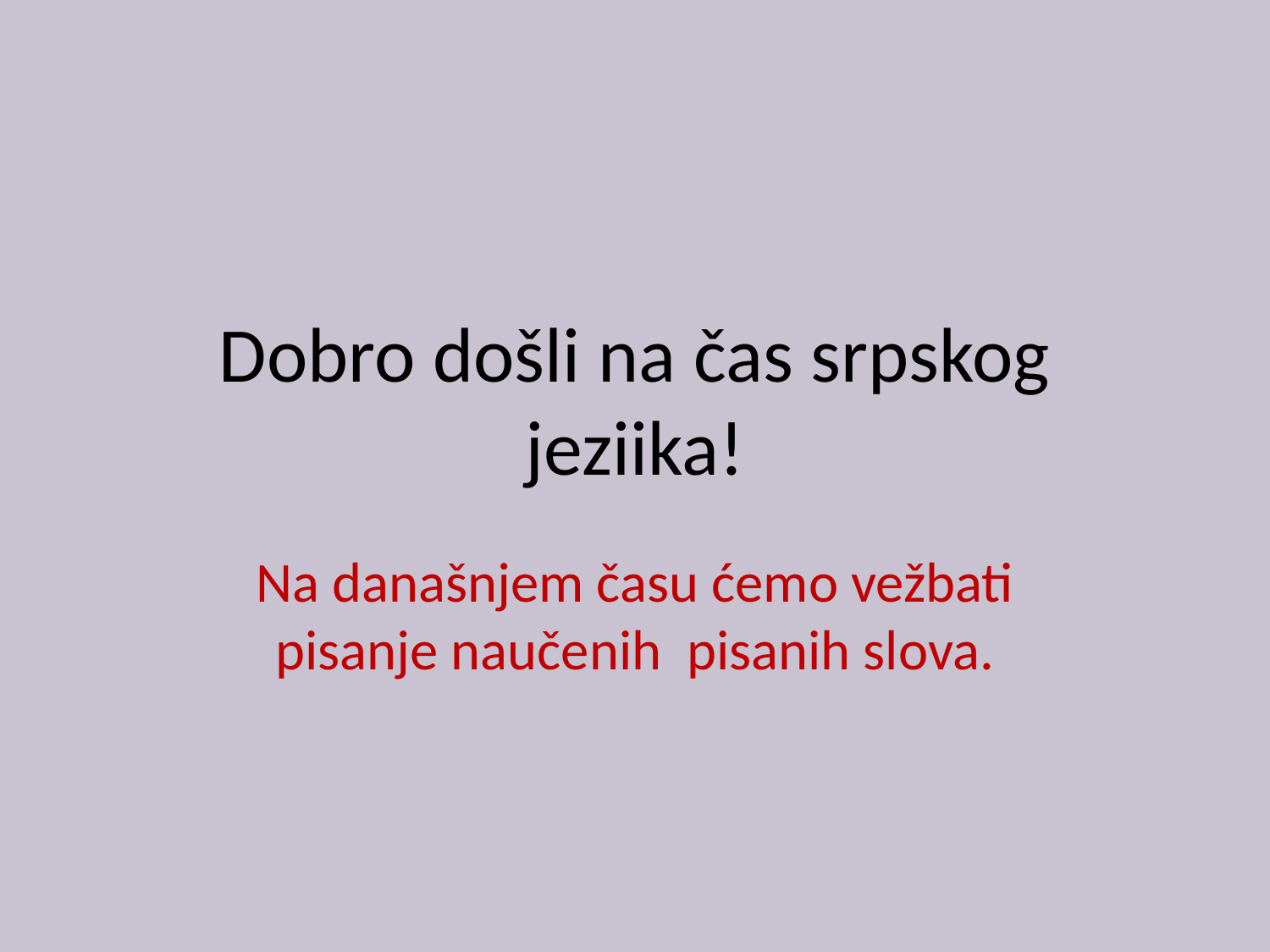

# Dobro došli na čas srpskog jeziika!
Na današnjem času ćemo vežbati pisanje naučenih  pisanih slova.